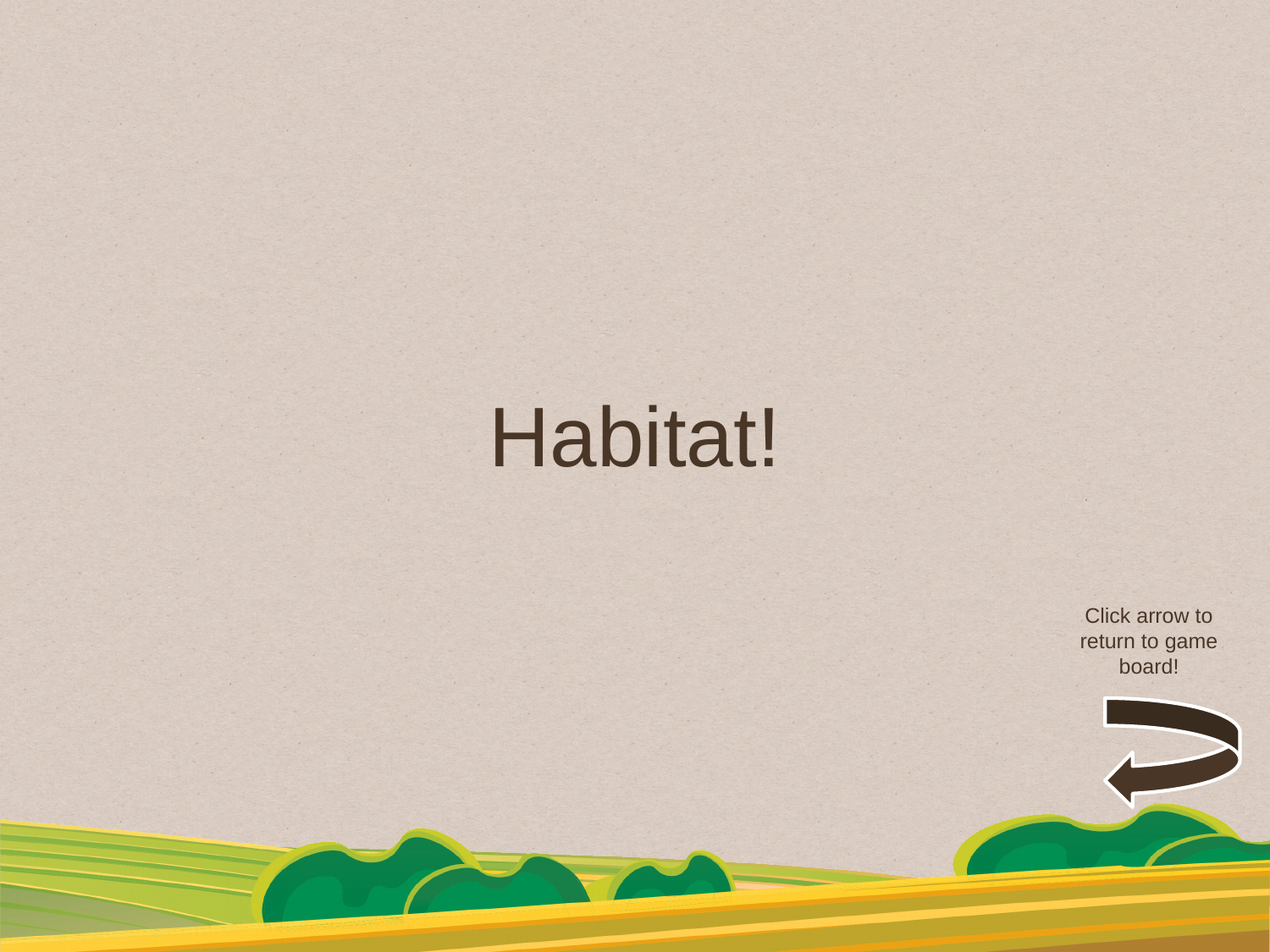

Habitat!

Click arrow to return to game board!